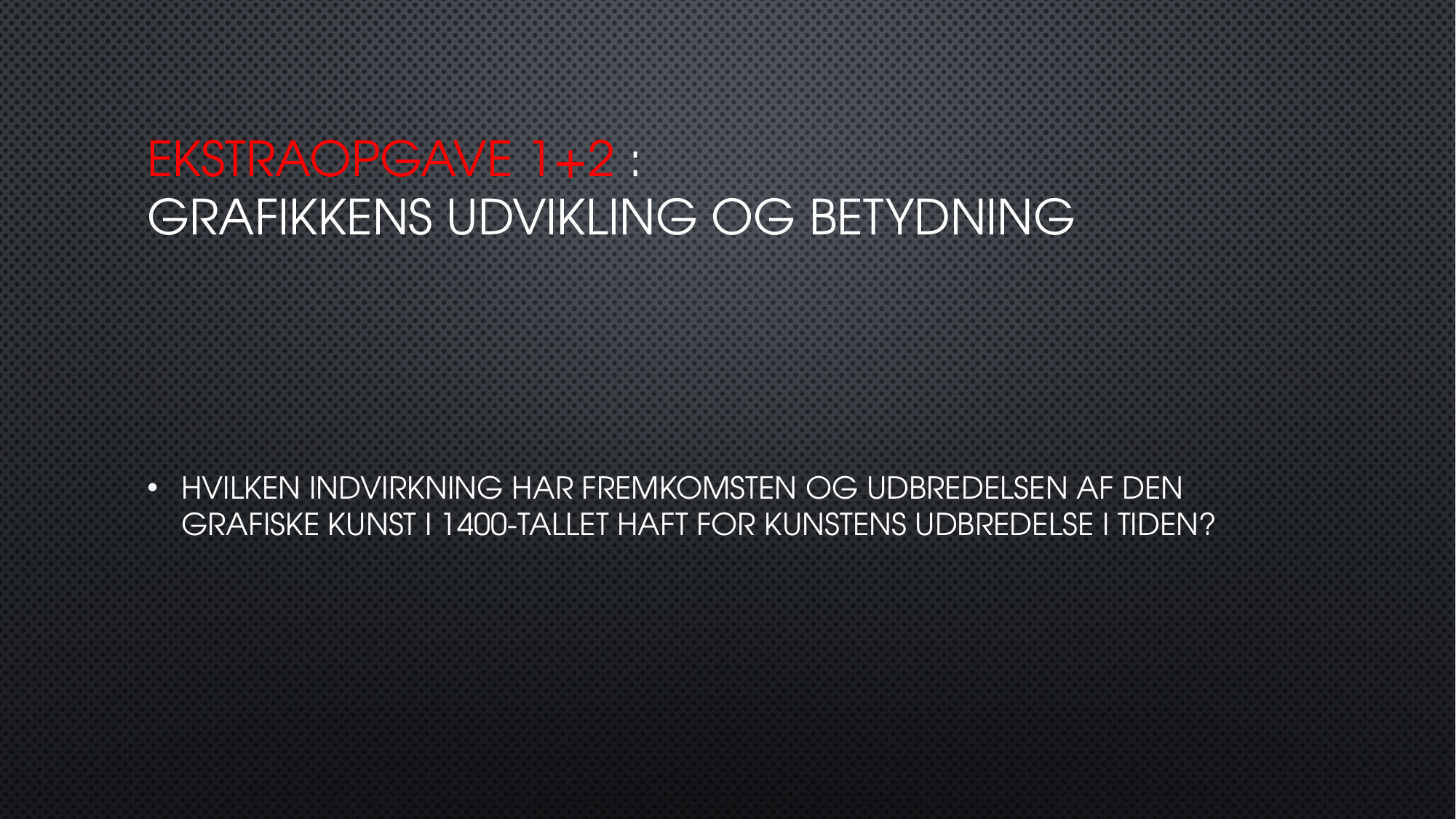

# Ekstraopgave 1+2 : Grafikkens udvikling og betydning
Hvilken indvirkning har fremkomsten og udbredelsen af den grafiske kunst i 1400-tallet haft for kunstens udbredelse i tiden?